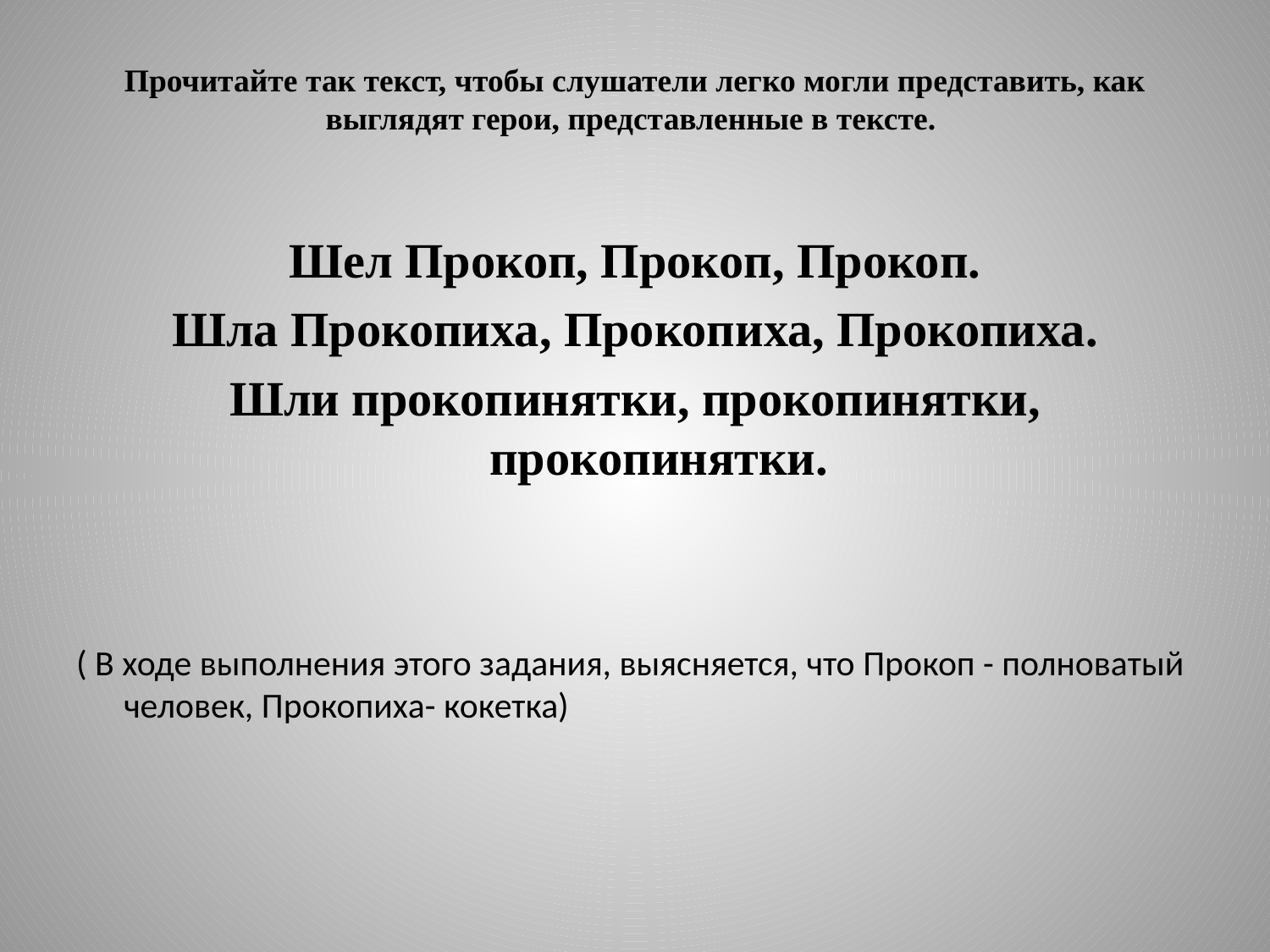

# Прочитайте так текст, чтобы слушатели легко могли представить, как выглядят герои, представленные в тексте.
Шел Прокоп, Прокоп, Прокоп.
Шла Прокопиха, Прокопиха, Прокопиха.
Шли прокопинятки, прокопинятки, прокопинятки.

( В ходе выполнения этого задания, выясняется, что Прокоп - полноватый человек, Прокопиха- кокетка)